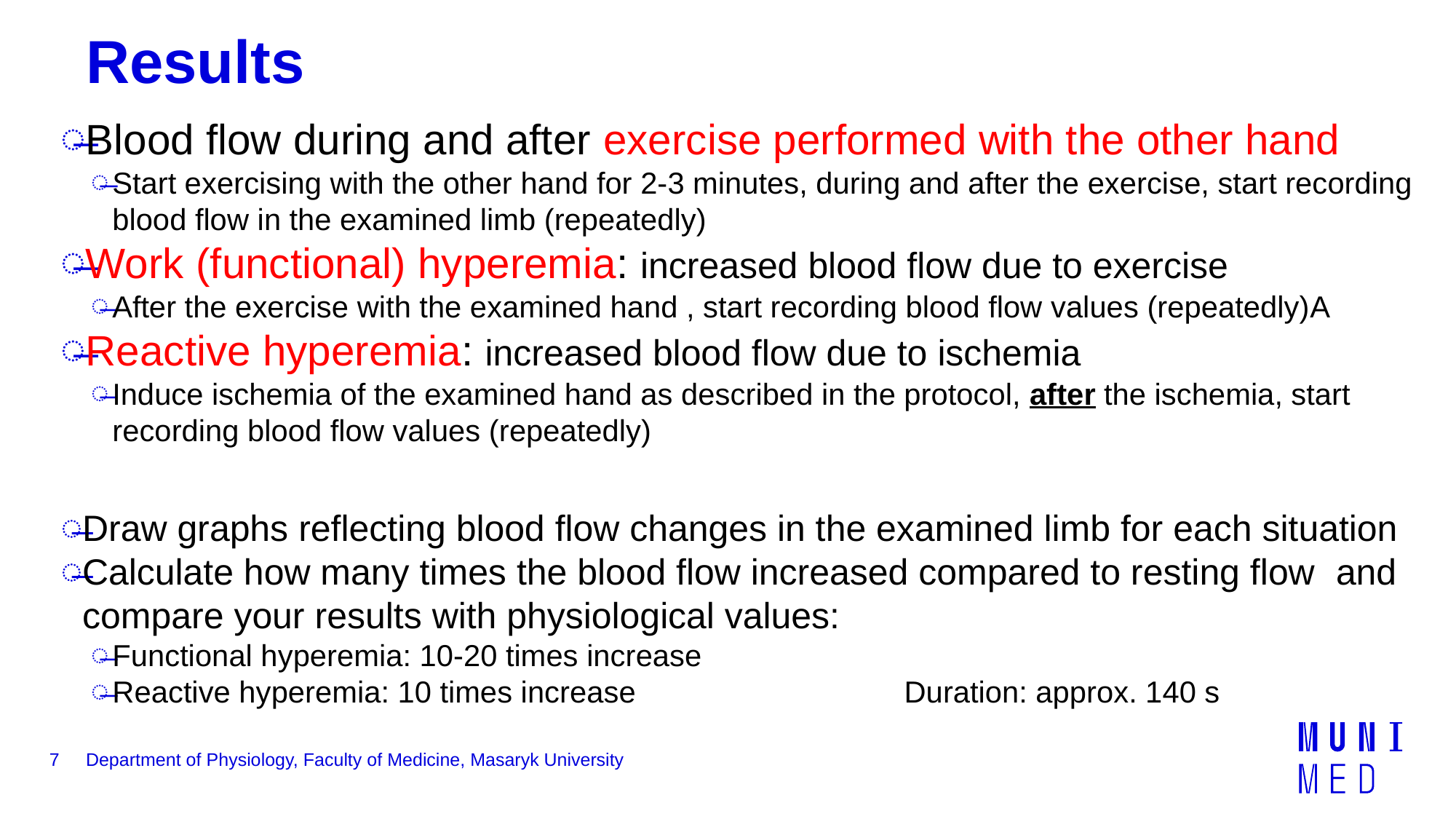

# Results
Blood flow during and after exercise performed with the other hand
Start exercising with the other hand for 2-3 minutes, during and after the exercise, start recording blood flow in the examined limb (repeatedly)
Work (functional) hyperemia: increased blood flow due to exercise
After the exercise with the examined hand , start recording blood flow values (repeatedly)A
Reactive hyperemia: increased blood flow due to ischemia
Induce ischemia of the examined hand as described in the protocol, after the ischemia, start recording blood flow values (repeatedly)

Draw graphs reflecting blood flow changes in the examined limb for each situation
Calculate how many times the blood flow increased compared to resting flow  and compare your results with physiological values:
Functional hyperemia: 10-20 times increase
Reactive hyperemia: 10 times increase                                Duration: approx. 140 s
7
Department of Physiology, Faculty of Medicine, Masaryk University